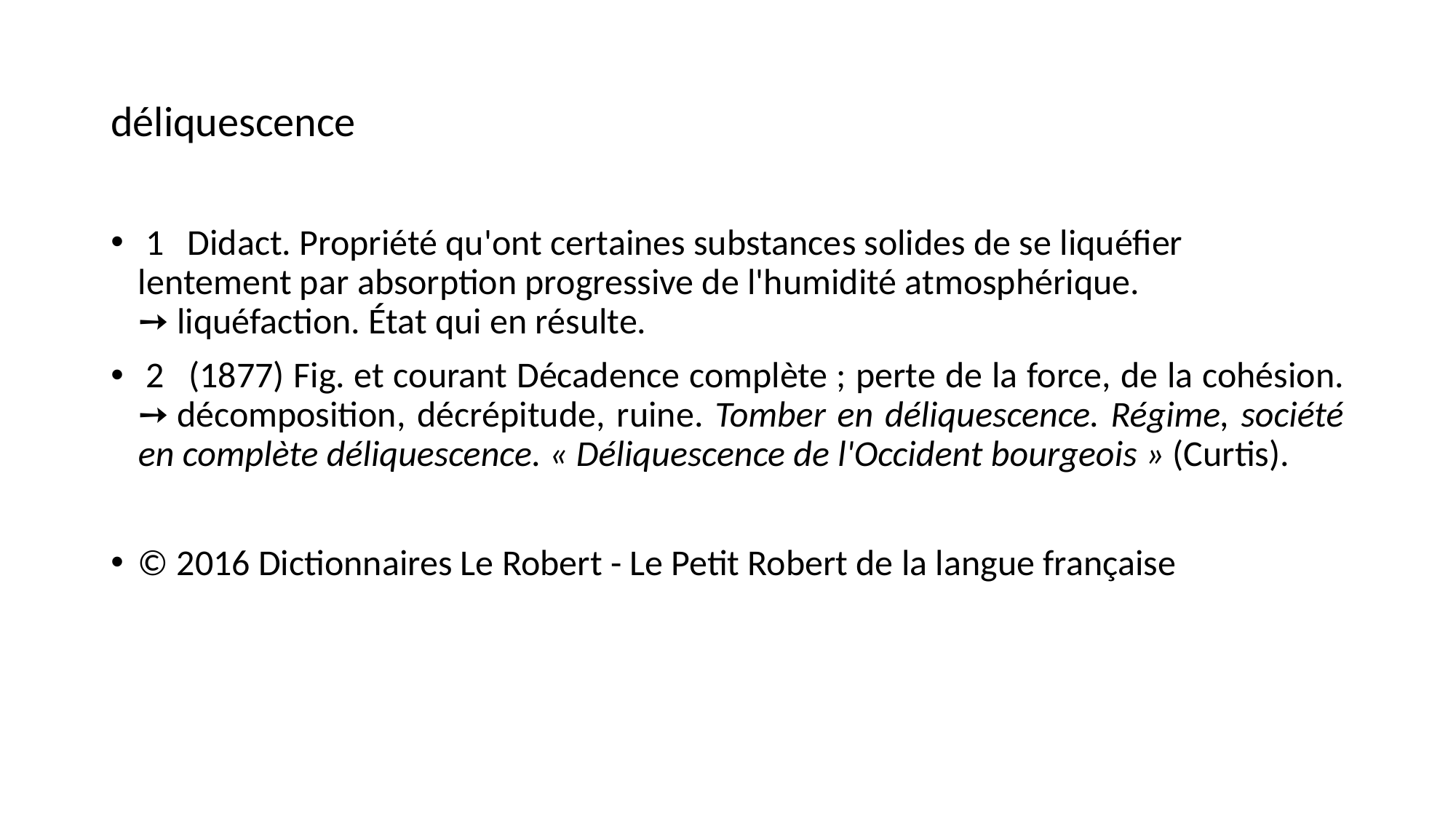

# déliquescence
 1   Didact. Propriété qu'ont certaines substances solides de se liquéfier lentement par absorption progressive de l'humidité atmosphérique. ➙ liquéfaction. État qui en résulte.
 2   (1877) Fig. et courant Décadence complète ; perte de la force, de la cohésion. ➙ décomposition, décrépitude, ruine. Tomber en déliquescence. Régime, société en complète déliquescence. « Déliquescence de l'Occident bourgeois » (Curtis).

© 2016 Dictionnaires Le Robert - Le Petit Robert de la langue française